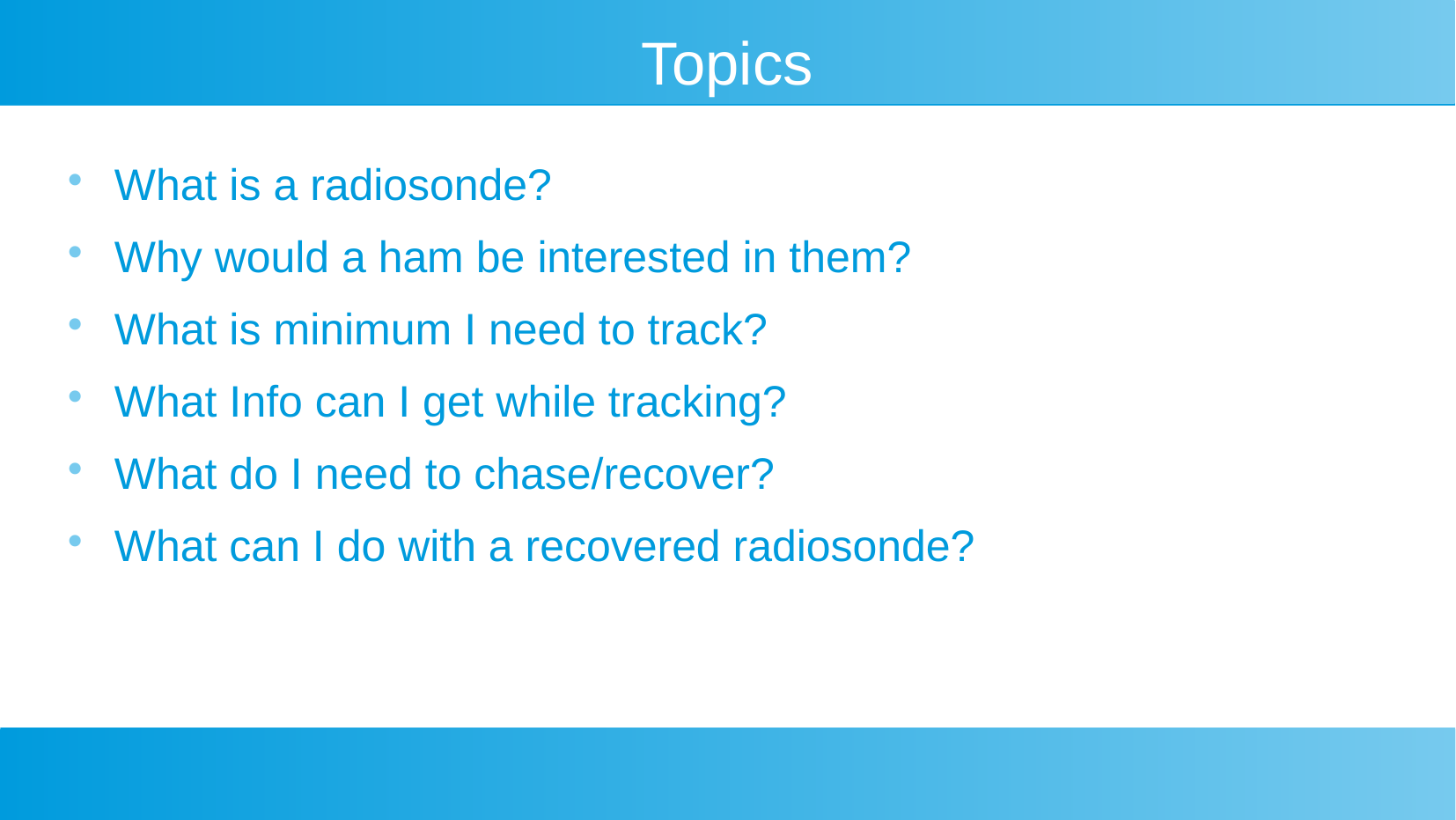

# Topics
What is a radiosonde?
Why would a ham be interested in them?
What is minimum I need to track?
What Info can I get while tracking?
What do I need to chase/recover?
What can I do with a recovered radiosonde?